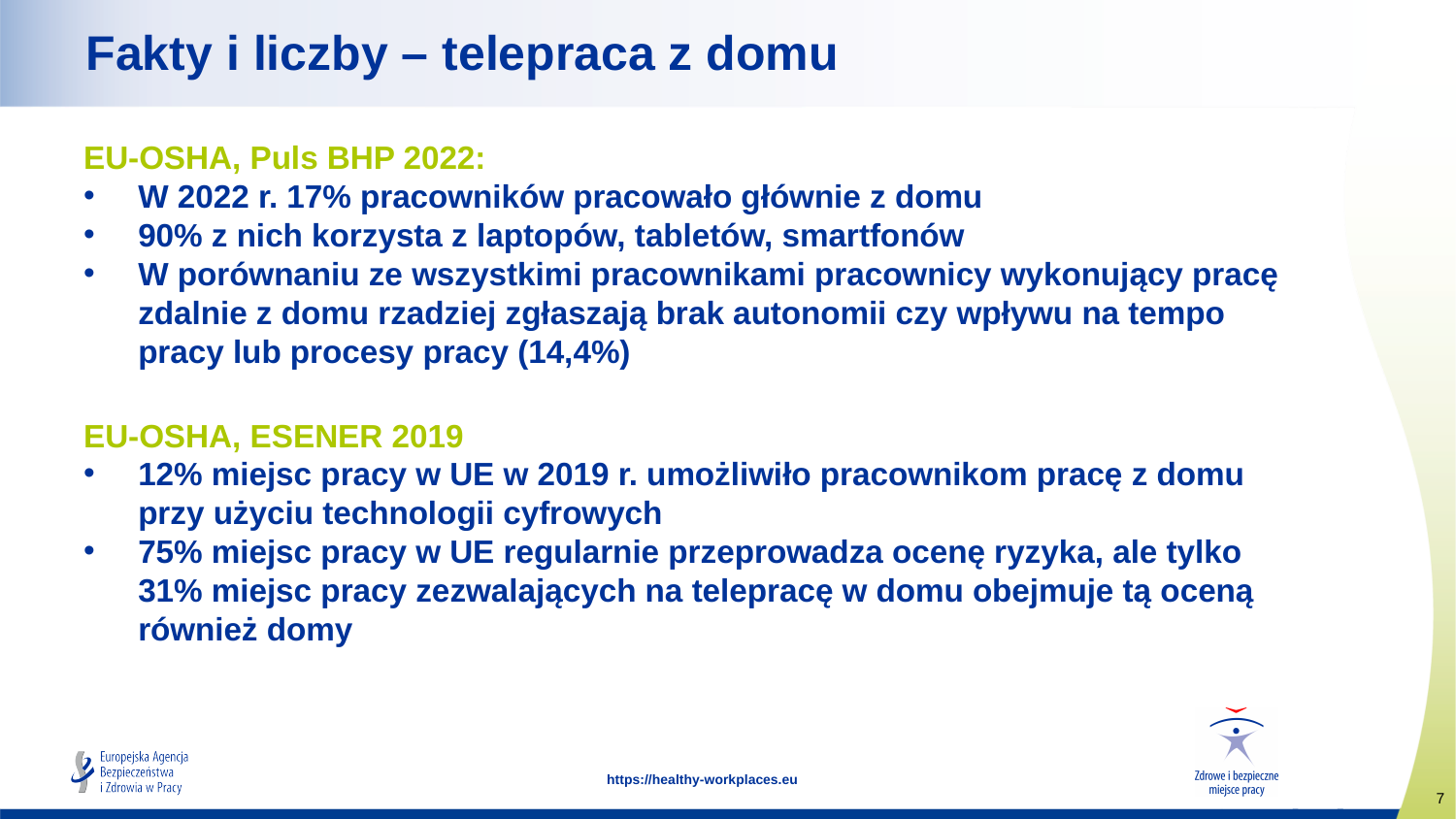

# Fakty i liczby – telepraca z domu
EU-OSHA, Puls BHP 2022:
W 2022 r. 17% pracowników pracowało głównie z domu
90% z nich korzysta z laptopów, tabletów, smartfonów
W porównaniu ze wszystkimi pracownikami pracownicy wykonujący pracę zdalnie z domu rzadziej zgłaszają brak autonomii czy wpływu na tempo pracy lub procesy pracy (14,4%)

EU-OSHA, ESENER 2019
12% miejsc pracy w UE w 2019 r. umożliwiło pracownikom pracę z domu przy użyciu technologii cyfrowych
75% miejsc pracy w UE regularnie przeprowadza ocenę ryzyka, ale tylko 31% miejsc pracy zezwalających na telepracę w domu obejmuje tą oceną również domy